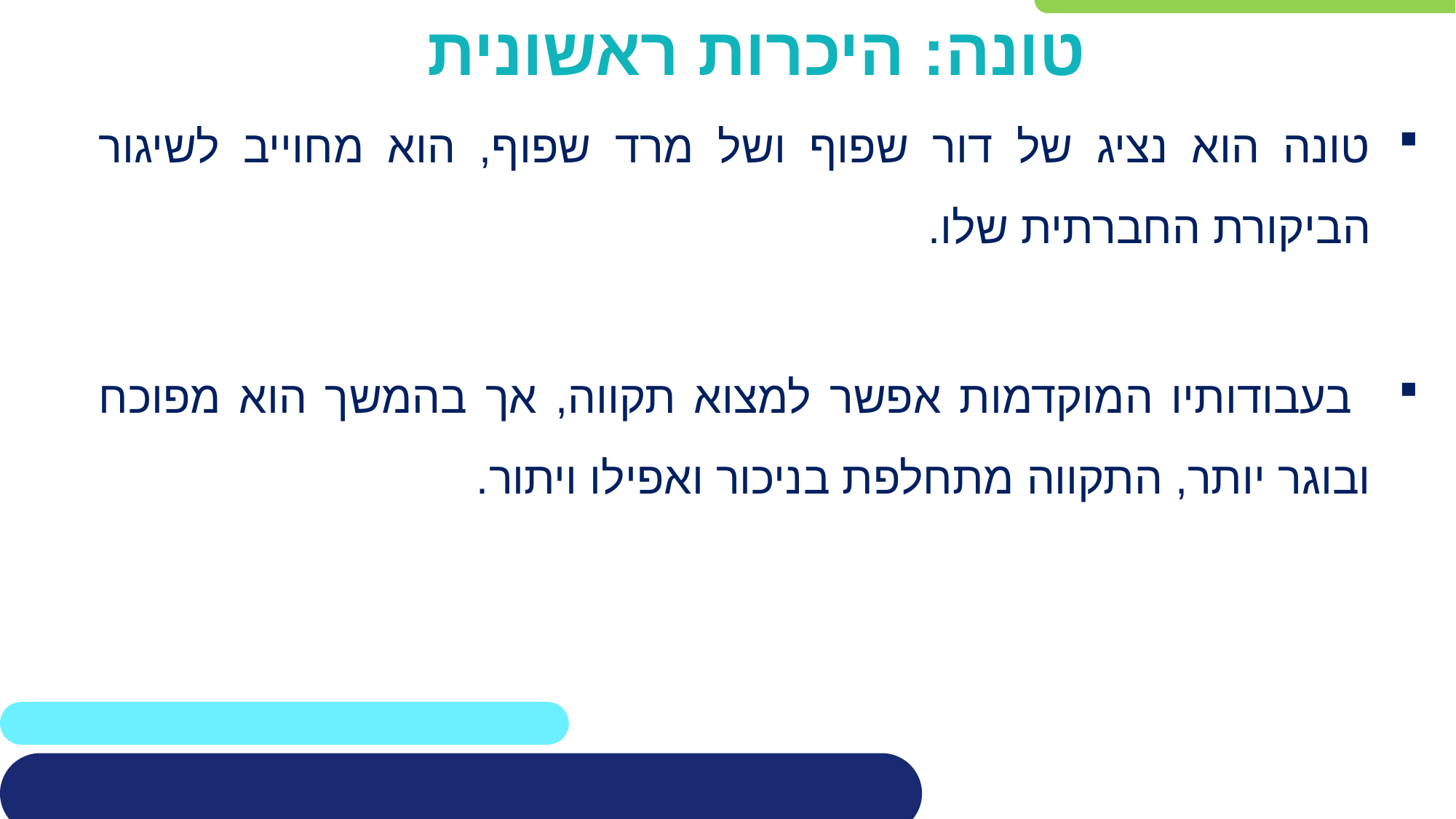

# טונה: היכרות ראשונית
טונה הוא נציג של דור שפוף ושל מרד שפוף, הוא מחוייב לשיגור הביקורת החברתית שלו.

 בעבודותיו המוקדמות אפשר למצוא תקווה, אך בהמשך הוא מפוכח ובוגר יותר, התקווה מתחלפת בניכור ואפילו ויתור.